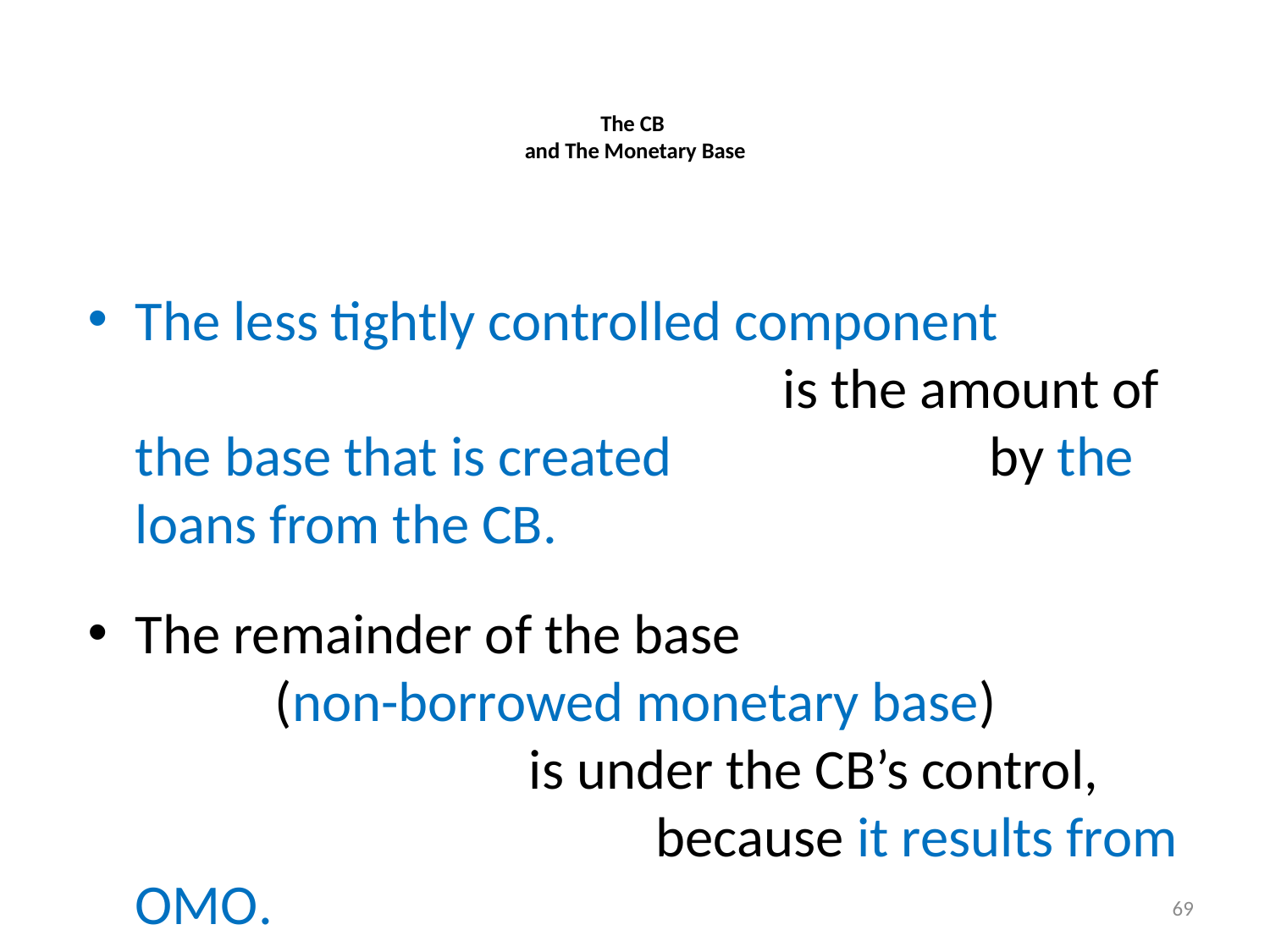

# The CB and The Monetary Base
The less tightly controlled component                                                                  is the amount of the base that is created                         by the loans from the CB.
The remainder of the base                                              (non-borrowed monetary base)                                              is under the CB’s control,                                                because it results from OMO.

69